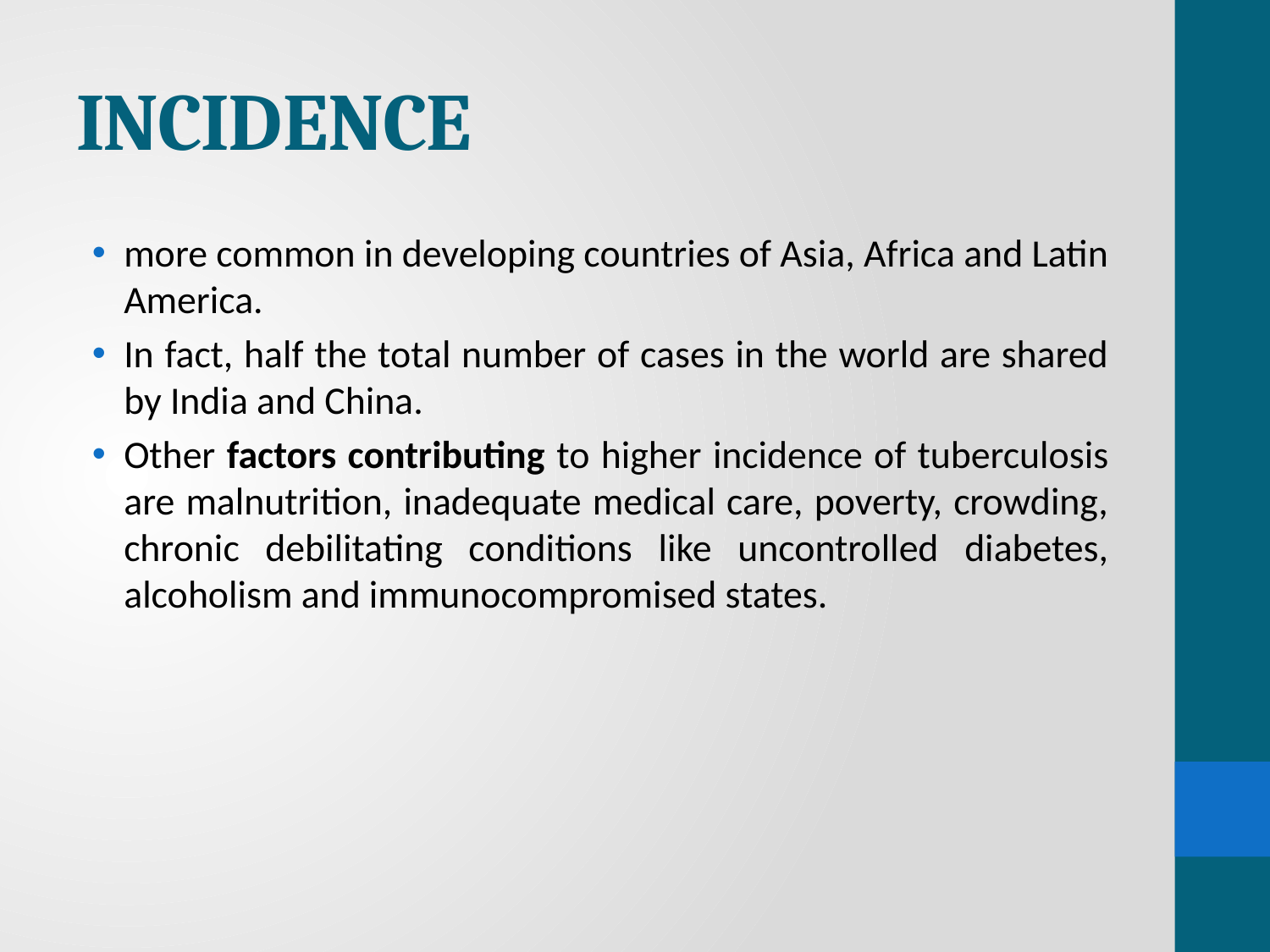

# INCIDENCE
more common in developing countries of Asia, Africa and Latin America.
In fact, half the total number of cases in the world are shared by India and China.
Other factors contributing to higher incidence of tuberculosis are malnutrition, inadequate medical care, poverty, crowding, chronic debilitating conditions like uncontrolled diabetes, alcoholism and immunocompromised states.